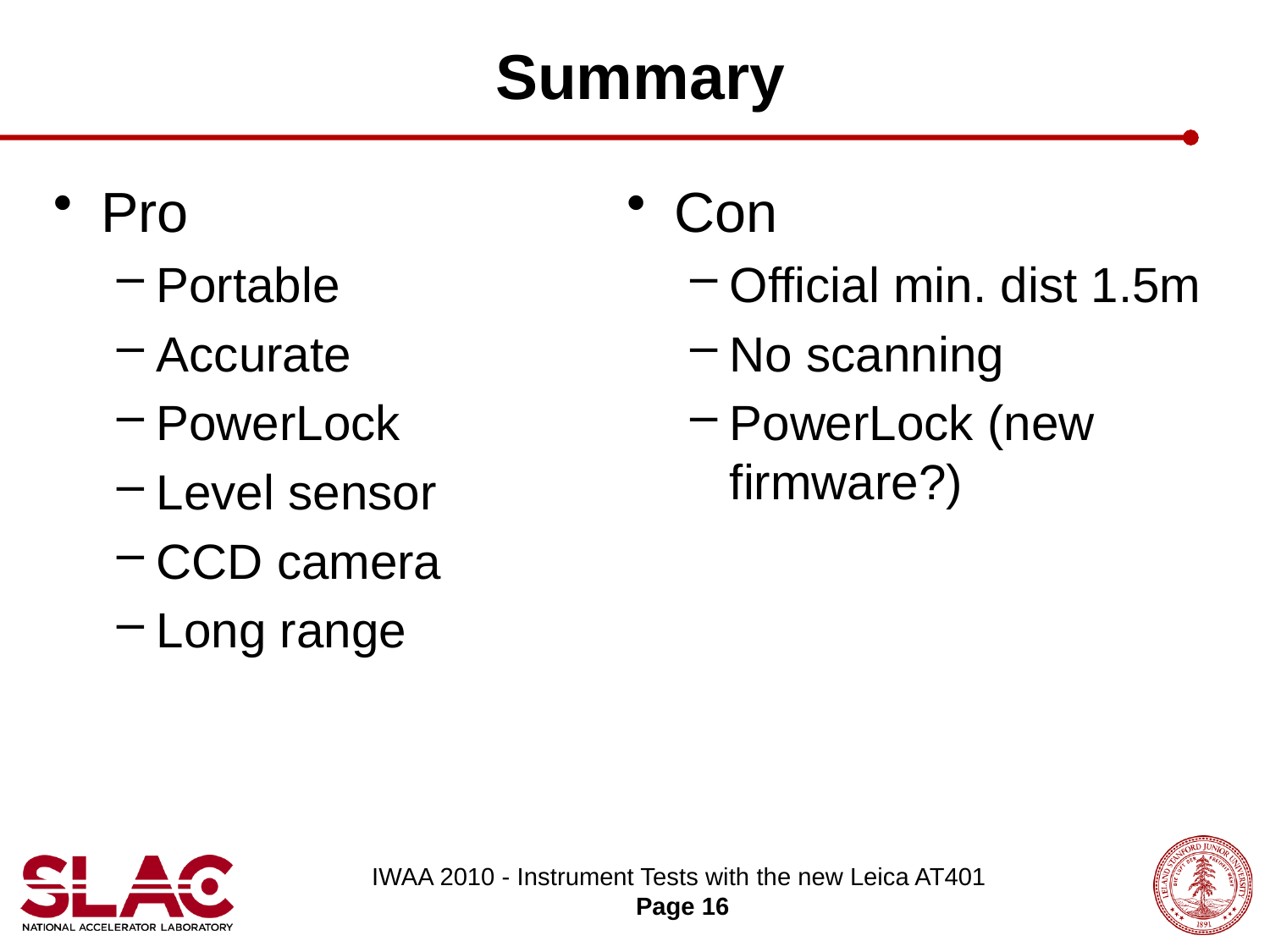

# Summary
Pro
Portable
Accurate
PowerLock
Level sensor
CCD camera
Long range

Con
Official min. dist 1.5m
No scanning
PowerLock (new firmware?)
IWAA 2010 - Instrument Tests with the new Leica AT401
Page 16